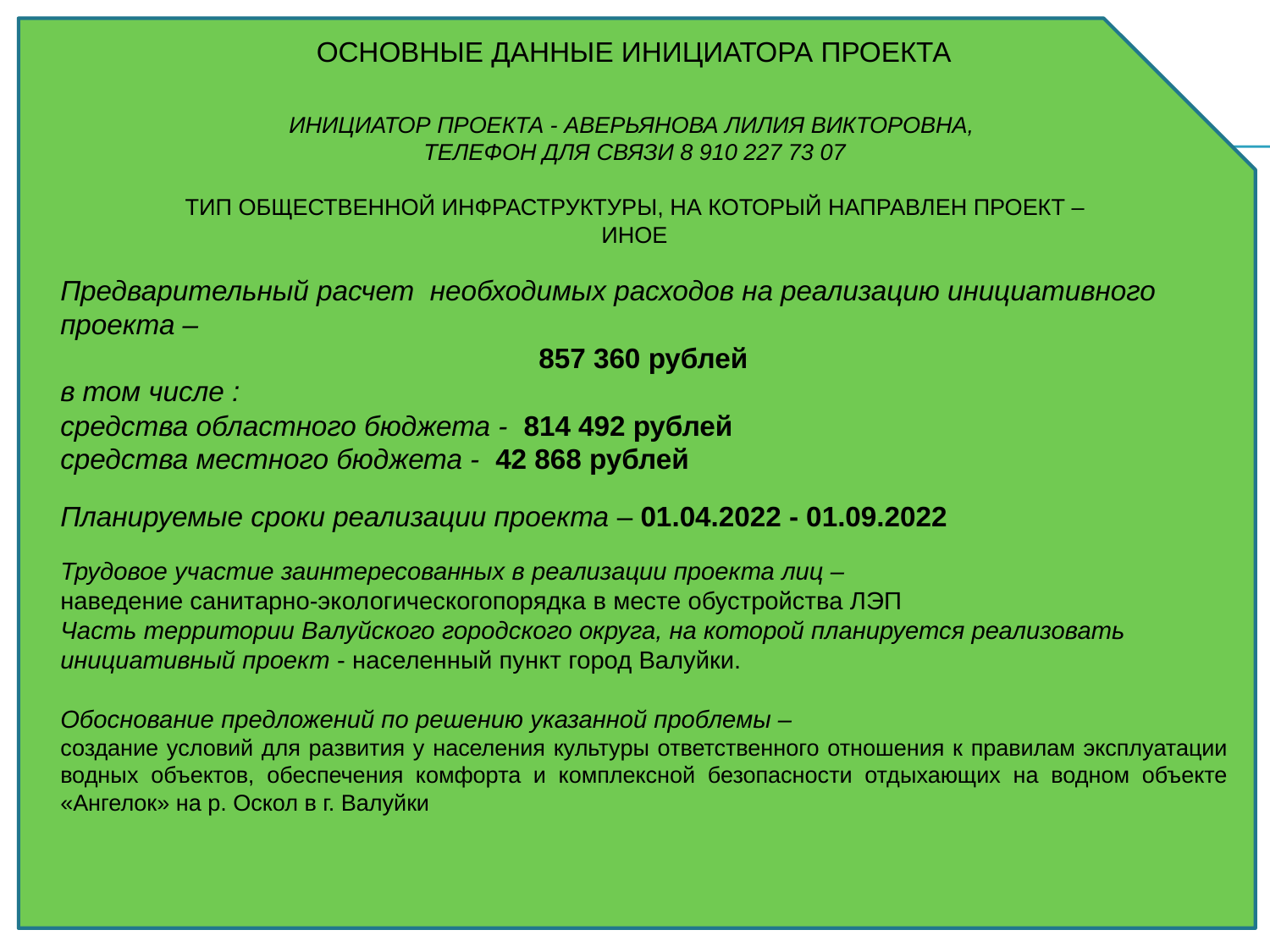

# Основные данные инициатора проекта Инициатор проекта - Аверьянова Лилия Викторовна, телефон для связи 8 910 227 73 07 Тип общественной инфраструктуры, на который направлен проект – иное
Предварительный расчет  необходимых расходов на реализацию инициативного проекта –
857 360 рублей
в том числе :
средства областного бюджета -  814 492 рублей
средства местного бюджета -  42 868 рублей

Планируемые сроки реализации проекта – 01.04.2022 - 01.09.2022

Трудовое участие заинтересованных в реализации проекта лиц –
наведение санитарно-экологическогопорядка в месте обустройства ЛЭП
Часть территории Валуйского городского округа, на которой планируется реализовать  инициативный проект - населенный пункт город Валуйки.

Обоснование предложений по решению указанной проблемы –
создание условий для развития у населения культуры ответственного отношения к правилам эксплуатации водных объектов, обеспечения комфорта и комплексной безопасности отдыхающих на водном объекте «Ангелок» на р. Оскол в г. Валуйки
2